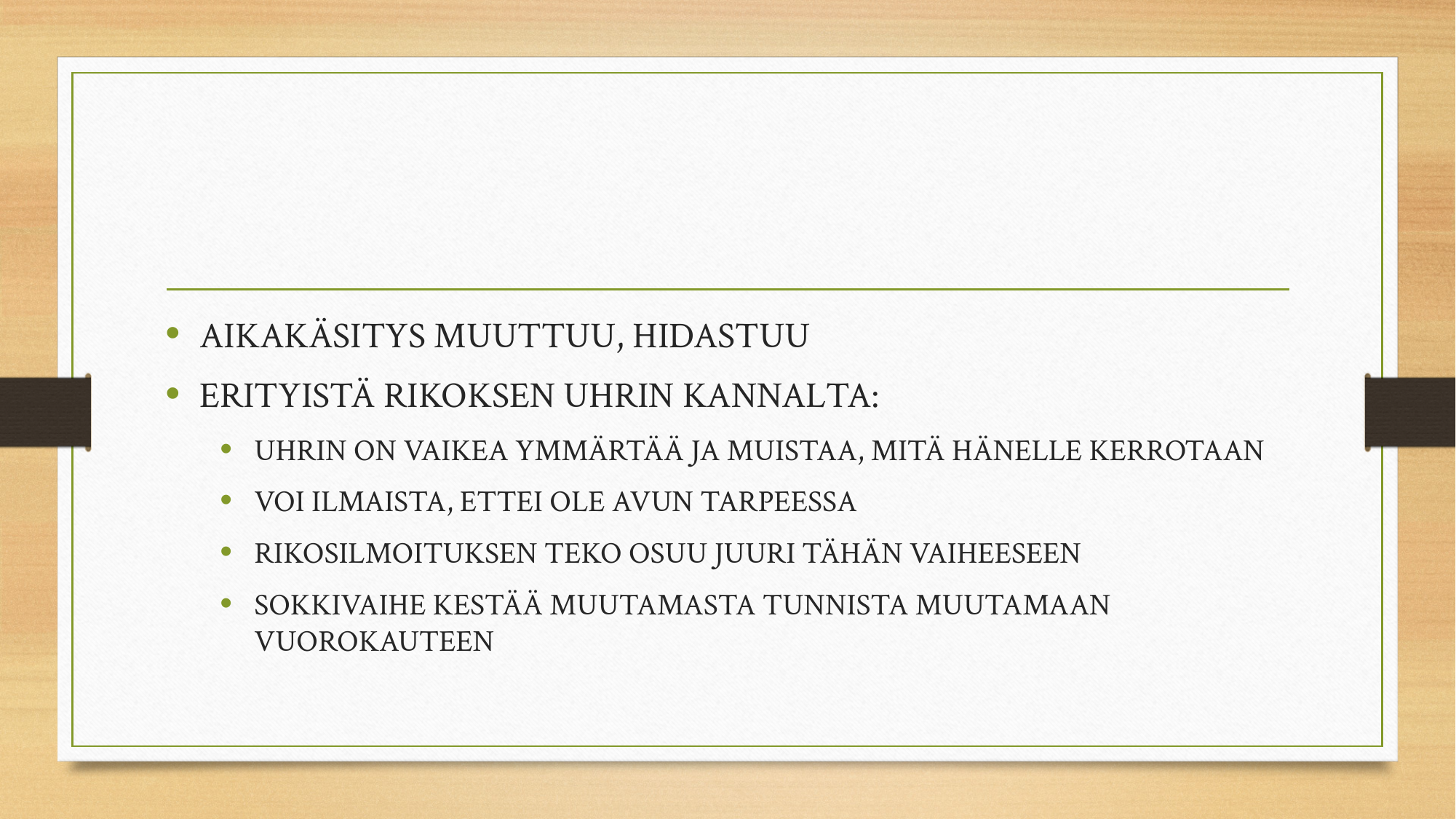

#
AIKAKÄSITYS MUUTTUU, HIDASTUU
ERITYISTÄ RIKOKSEN UHRIN KANNALTA:
UHRIN ON VAIKEA YMMÄRTÄÄ JA MUISTAA, MITÄ HÄNELLE KERROTAAN
VOI ILMAISTA, ETTEI OLE AVUN TARPEESSA
RIKOSILMOITUKSEN TEKO OSUU JUURI TÄHÄN VAIHEESEEN
SOKKIVAIHE KESTÄÄ MUUTAMASTA TUNNISTA MUUTAMAAN VUOROKAUTEEN